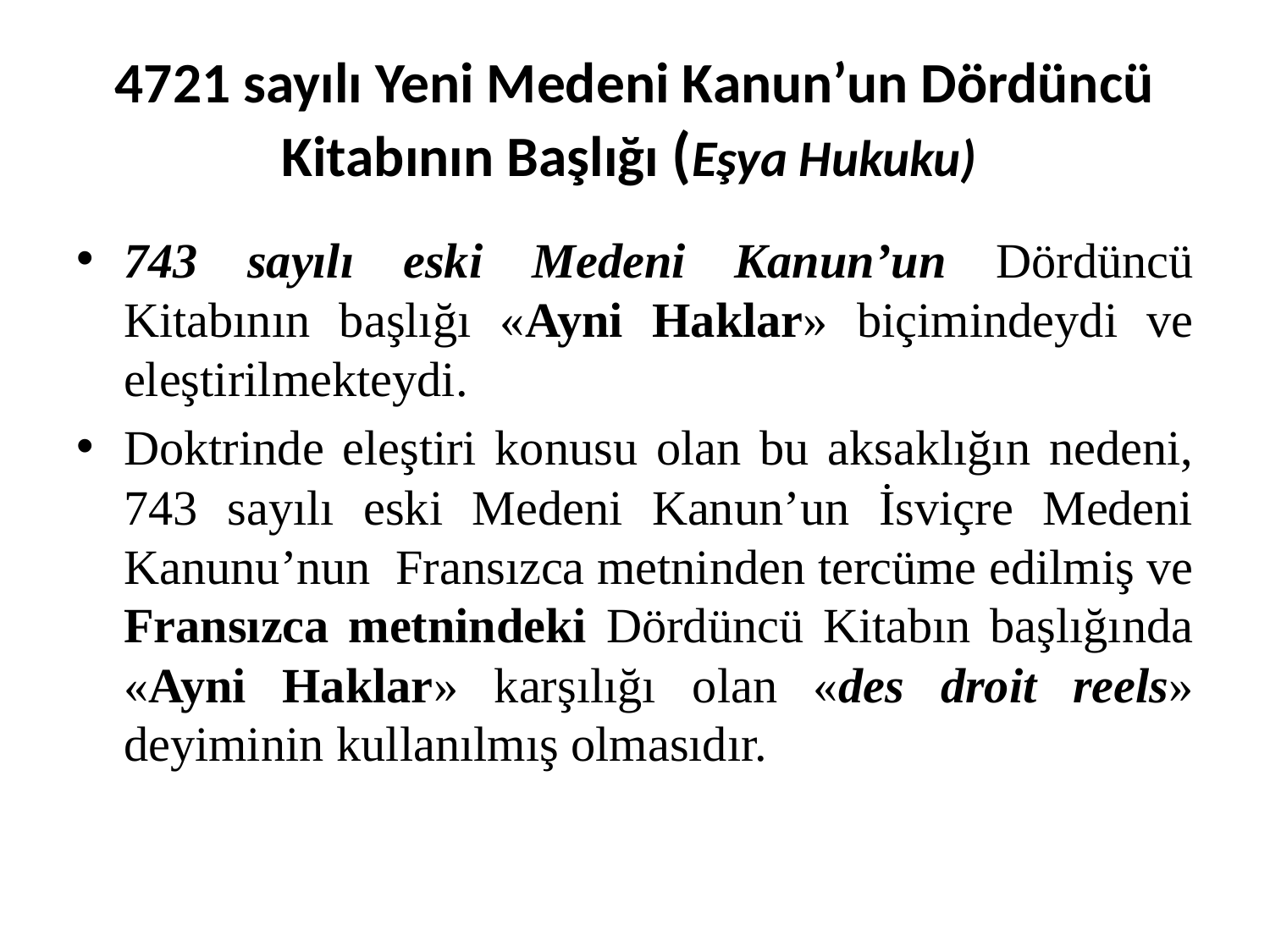

# 4721 sayılı Yeni Medeni Kanun’un Dördüncü Kitabının Başlığı (Eşya Hukuku)
743 sayılı eski Medeni Kanun’un Dördüncü Kitabının başlığı «Ayni Haklar» biçimindeydi ve eleştirilmekteydi.
Doktrinde eleştiri konusu olan bu aksaklığın nedeni, 743 sayılı eski Medeni Kanun’un İsviçre Medeni Kanunu’nun  Fransızca metninden tercüme edilmiş ve Fransızca metnindeki Dördüncü Kitabın başlığında «Ayni Haklar» karşılığı olan «des droit reels» deyiminin kullanılmış olmasıdır.